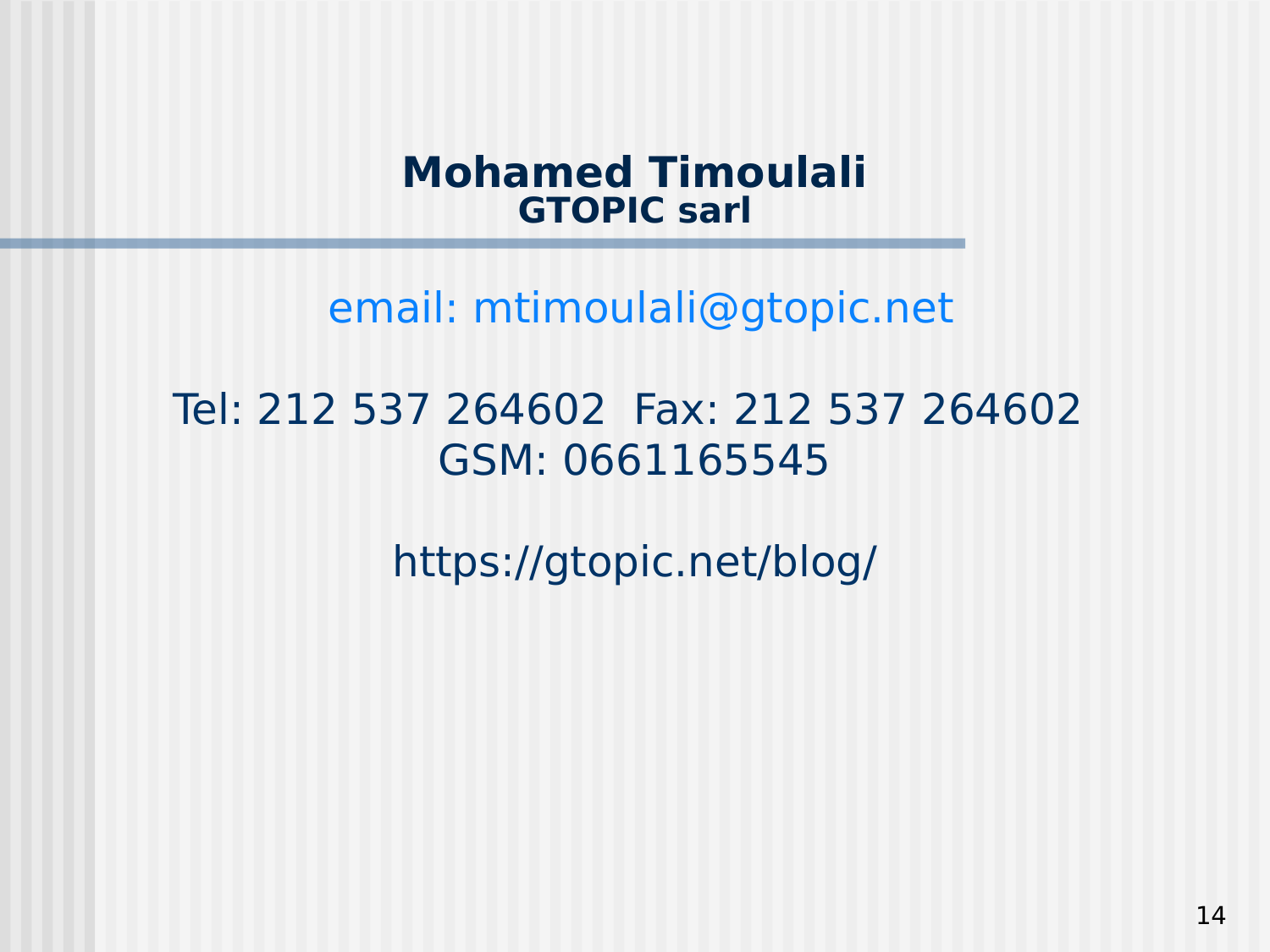

Mohamed Timoulali
GTOPIC sarl

 email: mtimoulali@gtopic.net

Tel: 212 537 264602  Fax: 212 537 264602
GSM: 0661165545

https://gtopic.net/blog/
14